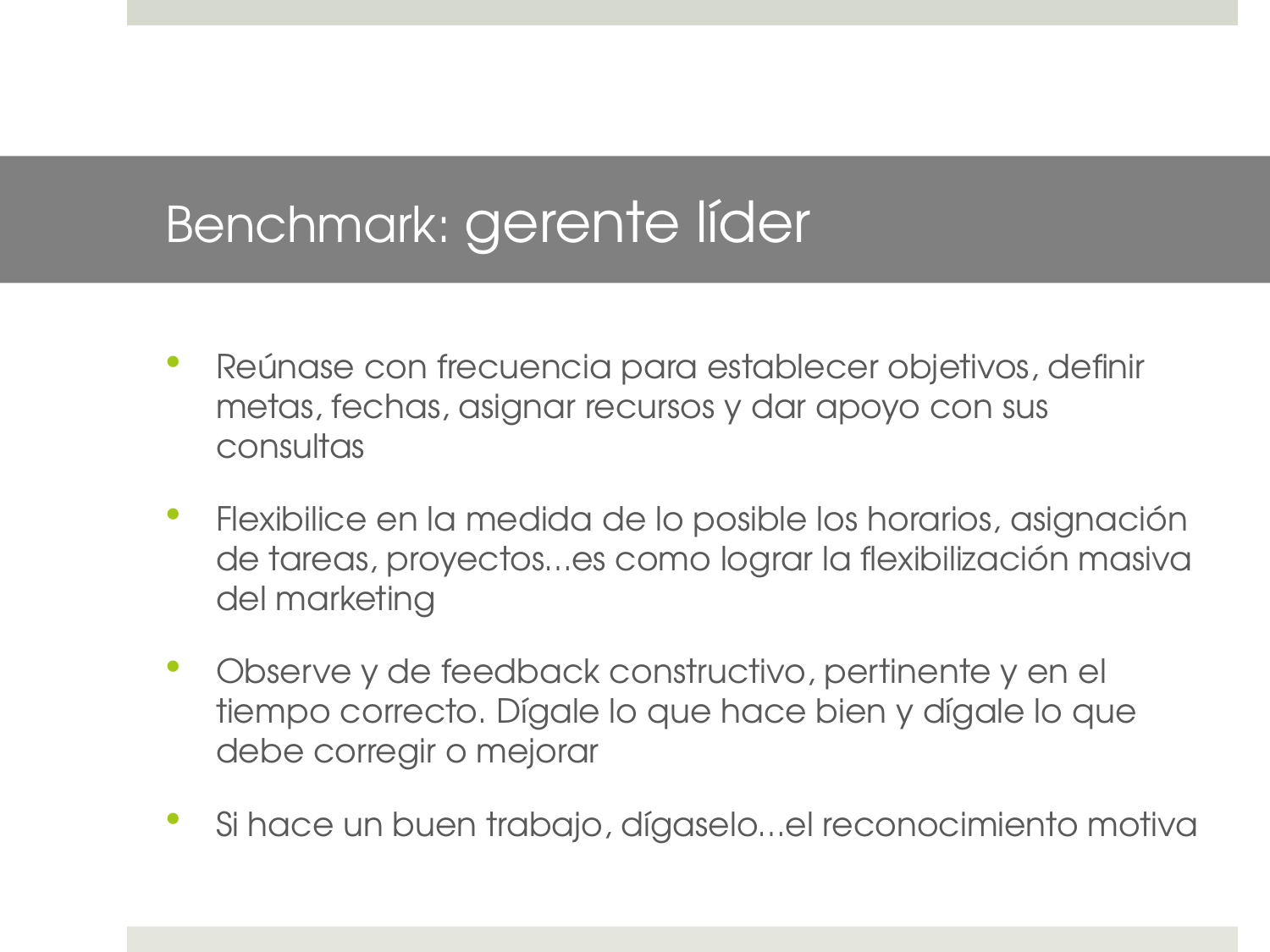

# Benchmark: gerente líder
Reúnase con frecuencia para establecer objetivos, definir metas, fechas, asignar recursos y dar apoyo con sus consultas
Flexibilice en la medida de lo posible los horarios, asignación de tareas, proyectos…es como lograr la flexibilización masiva del marketing
Observe y de feedback constructivo, pertinente y en el tiempo correcto. Dígale lo que hace bien y dígale lo que debe corregir o mejorar
Si hace un buen trabajo, dígaselo…el reconocimiento motiva